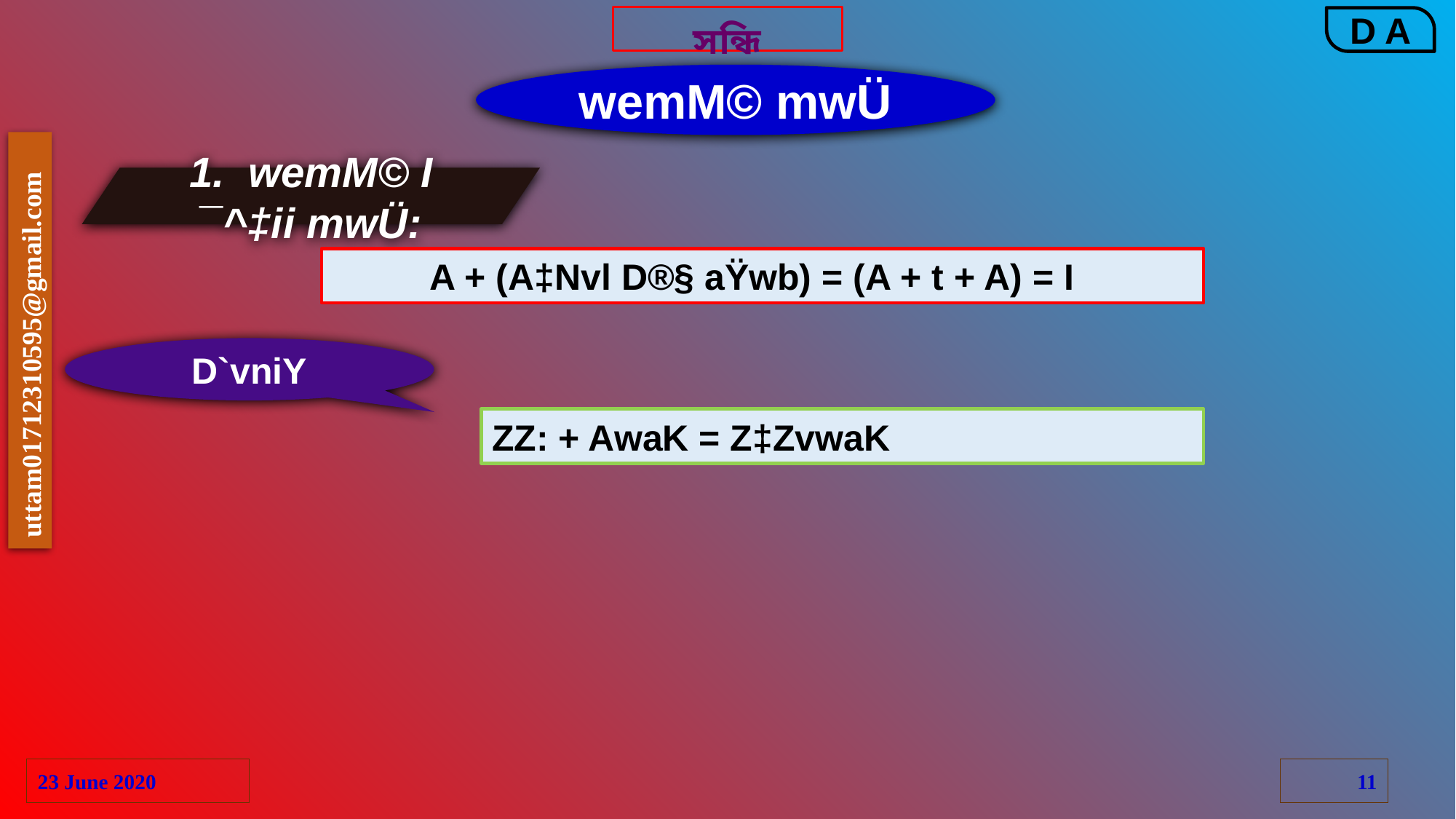

সন্ধি
wemM© mwÜ
1.  wemM© I ¯^‡ii mwÜ:
A + (A‡Nvl D®§ aŸwb) = (A + t + A) = I
D`vniY
ZZ: + AwaK = Z‡ZvwaK
23 June 2020
11